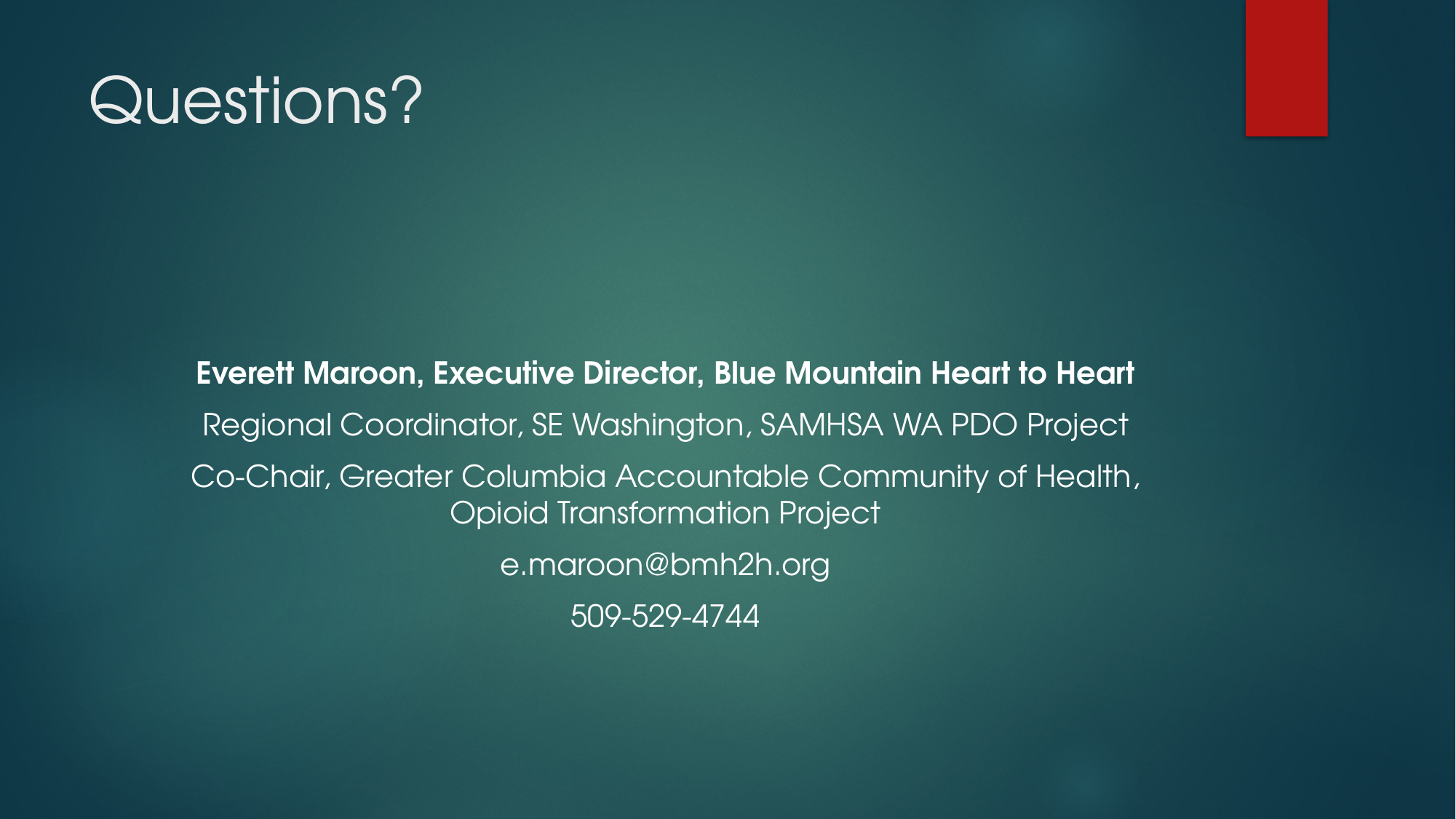

# Questions?

Everett Maroon, Executive Director, Blue Mountain Heart to Heart
Regional Coordinator, SE Washington, SAMHSA WA PDO Project
Co-Chair, Greater Columbia Accountable Community of Health, Opioid Transformation Project
e.maroon@bmh2h.org
509-529-4744